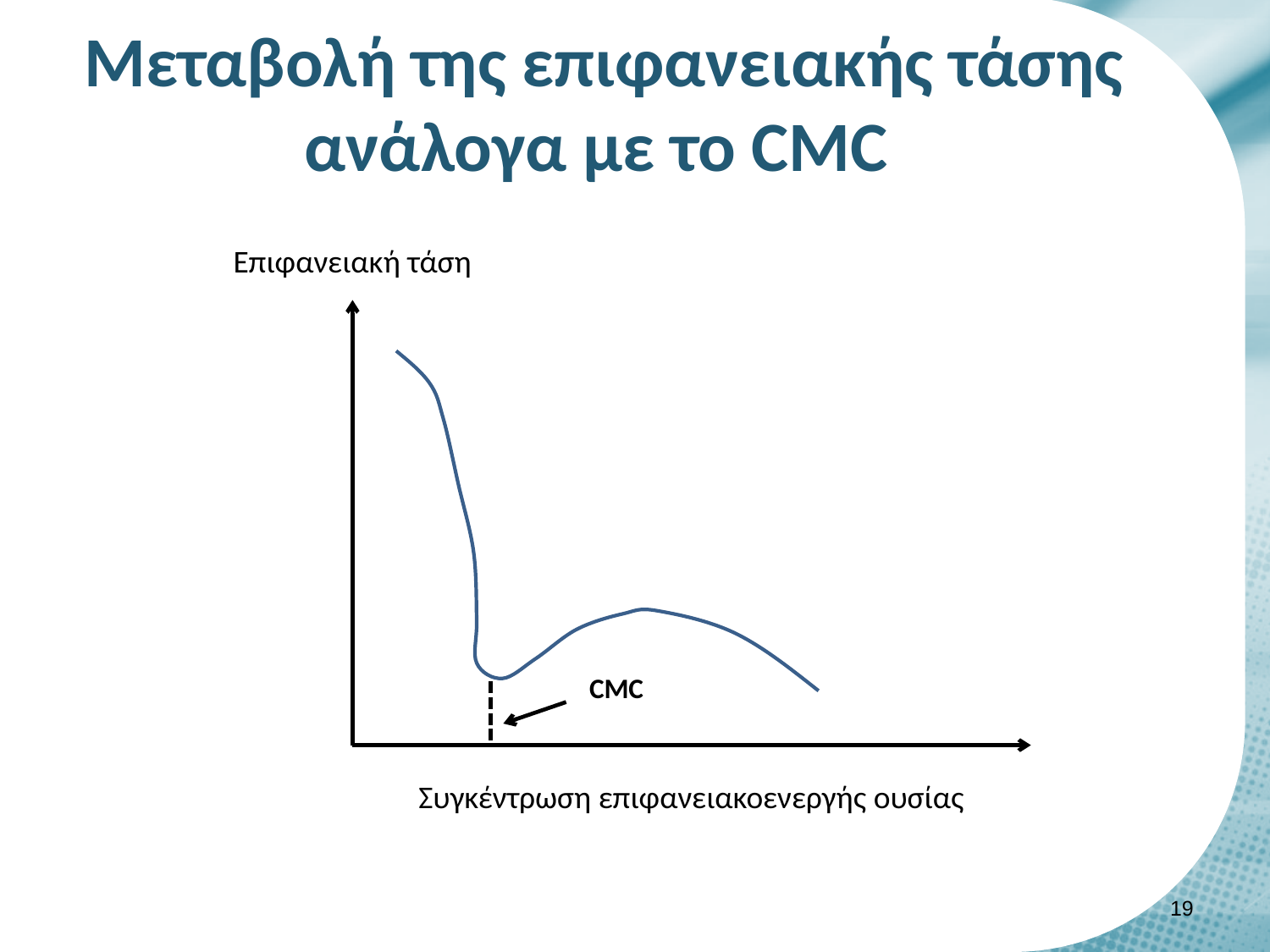

# Μεταβολή της επιφανειακής τάσης ανάλογα με το CMC
Επιφανειακή τάση

CMC
Συγκέντρωση επιφανειακοενεργής ουσίας
19